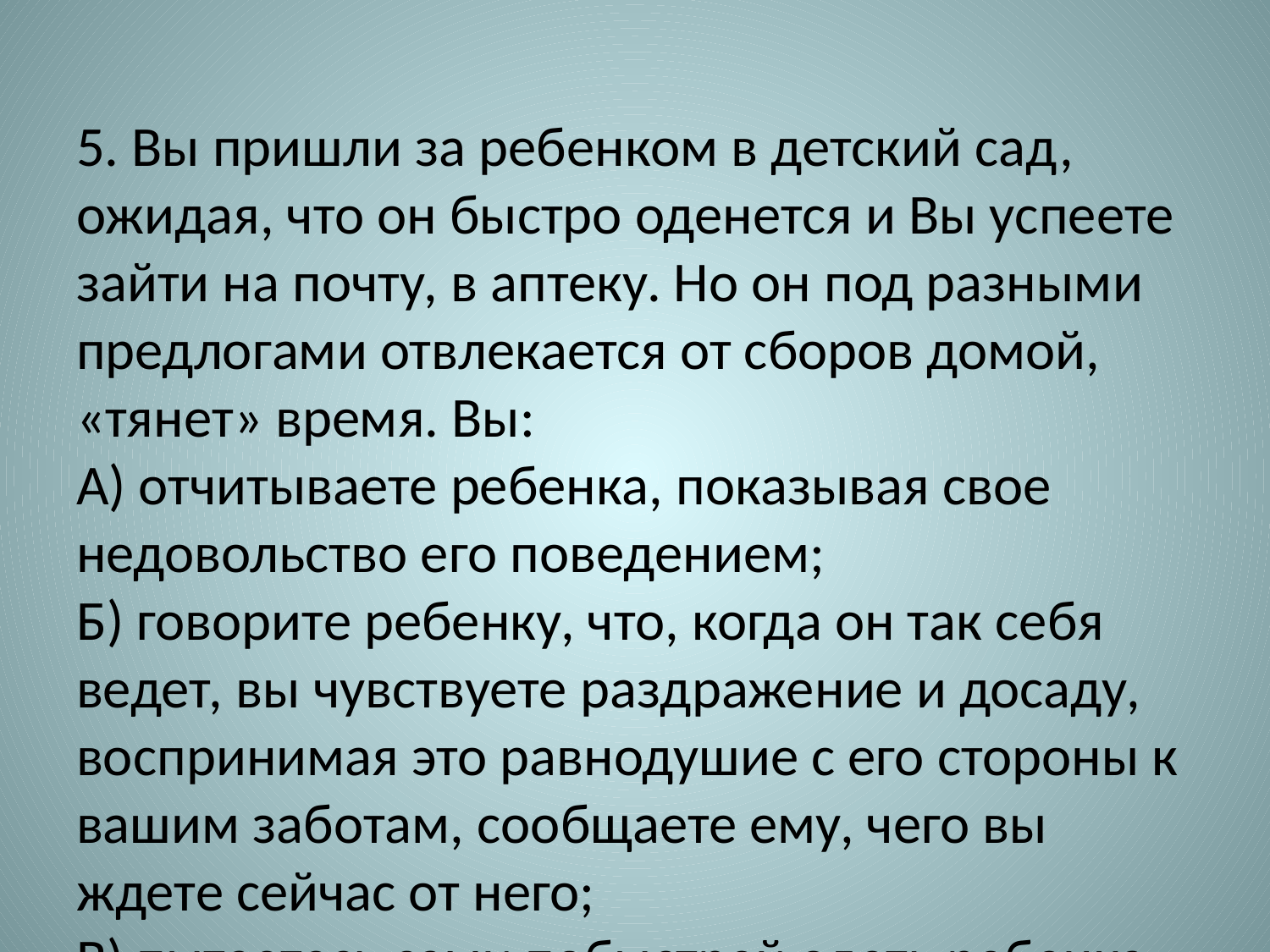

5. Вы пришли за ребенком в детский сад, ожидая, что он быстро оденется и Вы успеете зайти на почту, в аптеку. Но он под разными предлогами отвлекается от сборов домой, «тянет» время. Вы:
А) отчитываете ребенка, показывая свое недовольство его поведением;
Б) говорите ребенку, что, когда он так себя ведет, вы чувствуете раздражение и досаду, воспринимая это равнодушие с его стороны к вашим заботам, сообщаете ему, чего вы ждете сейчас от него;
В) пытаетесь сами побыстрей одеть ребенка, отвлекая как-то от шалостей, не забывая при этом постыдить